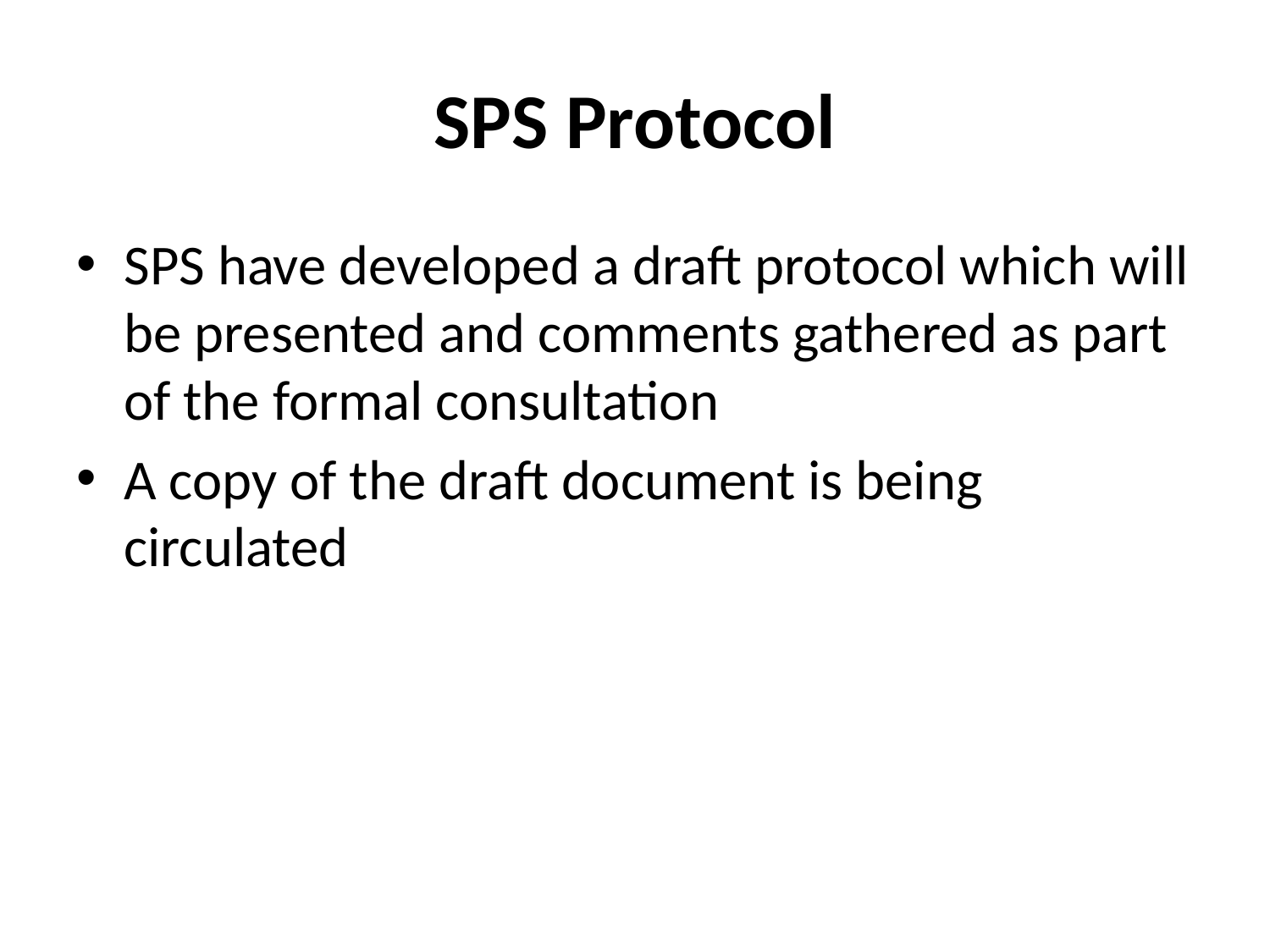

# SPS Protocol
SPS have developed a draft protocol which will be presented and comments gathered as part of the formal consultation
A copy of the draft document is being circulated